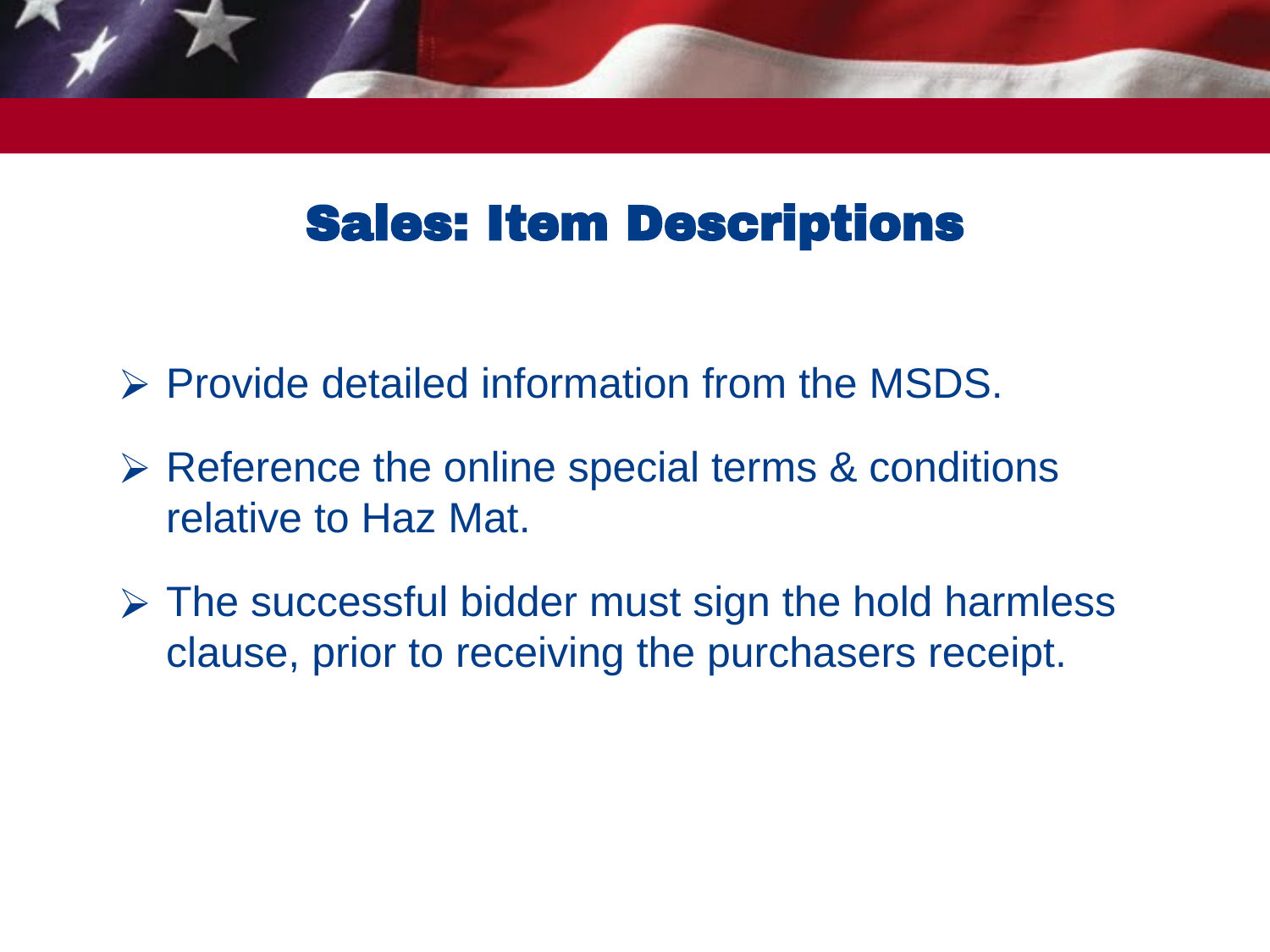

# Sales: Item Descriptions
Provide detailed information from the MSDS.

Reference the online special terms & conditions relative to Haz Mat.

The successful bidder must sign the hold harmless clause, prior to receiving the purchasers receipt.